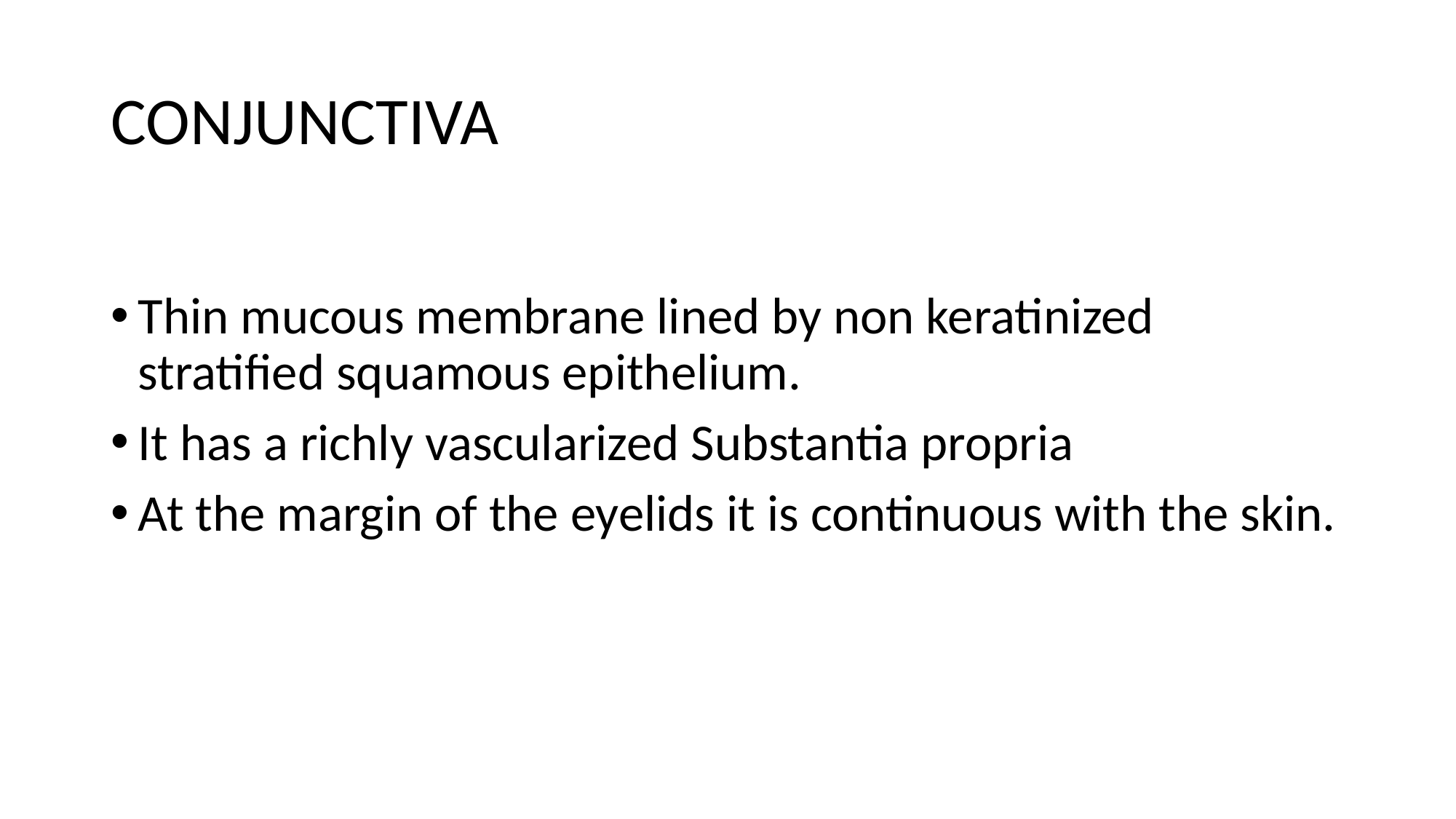

# CONJUNCTIVA

Thin mucous membrane lined by non keratinized stratified squamous epithelium.
It has a richly vascularized Substantia propria
At the margin of the eyelids it is continuous with the skin.